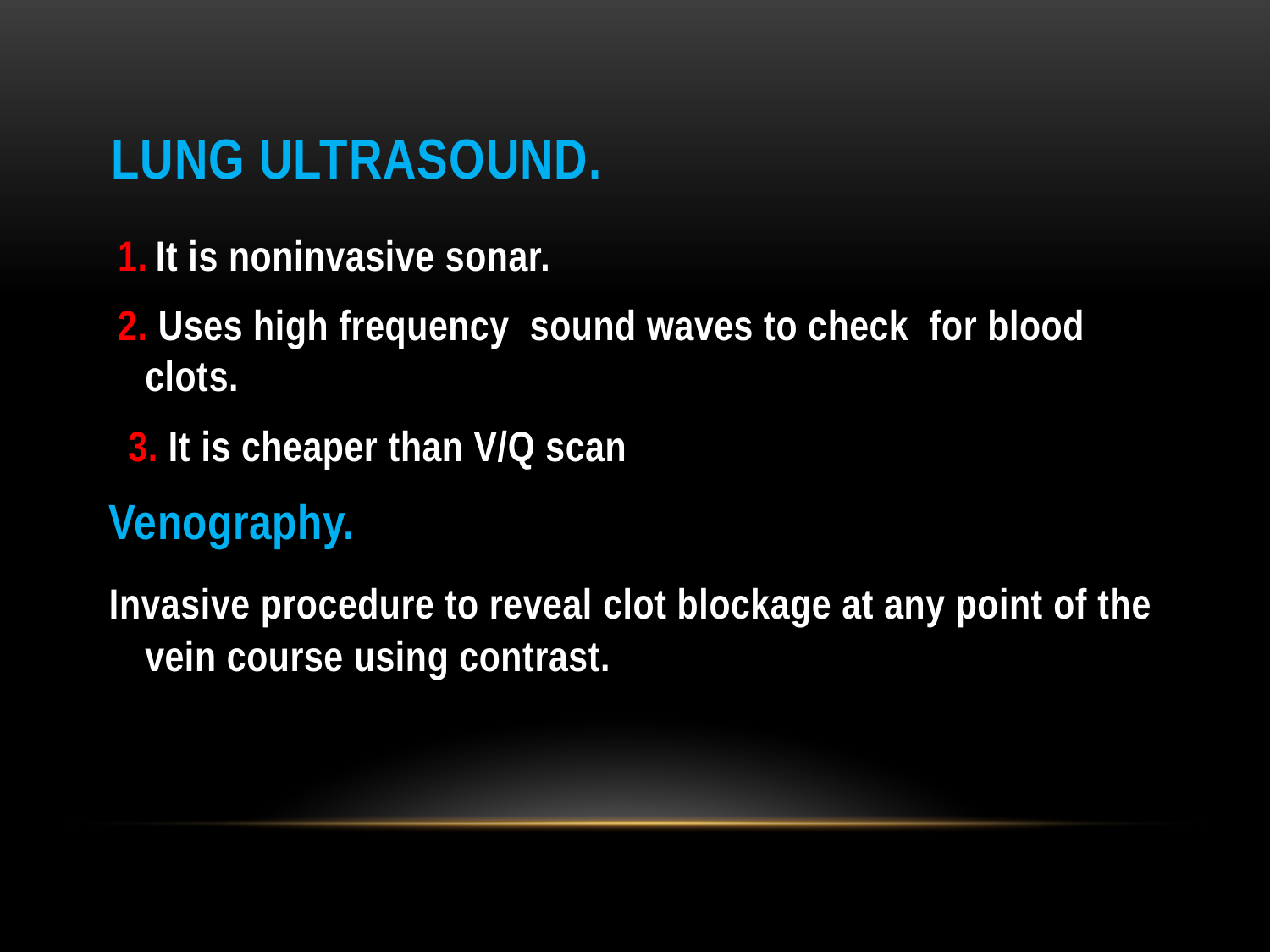

# Lung ultrasound.
  1. It is noninvasive sonar.
  2. Uses high frequency  sound waves to check  for blood clots.
   3. It is cheaper than V/Q scan
 Venography.
 Invasive procedure to reveal clot blockage at any point of the vein course using contrast.